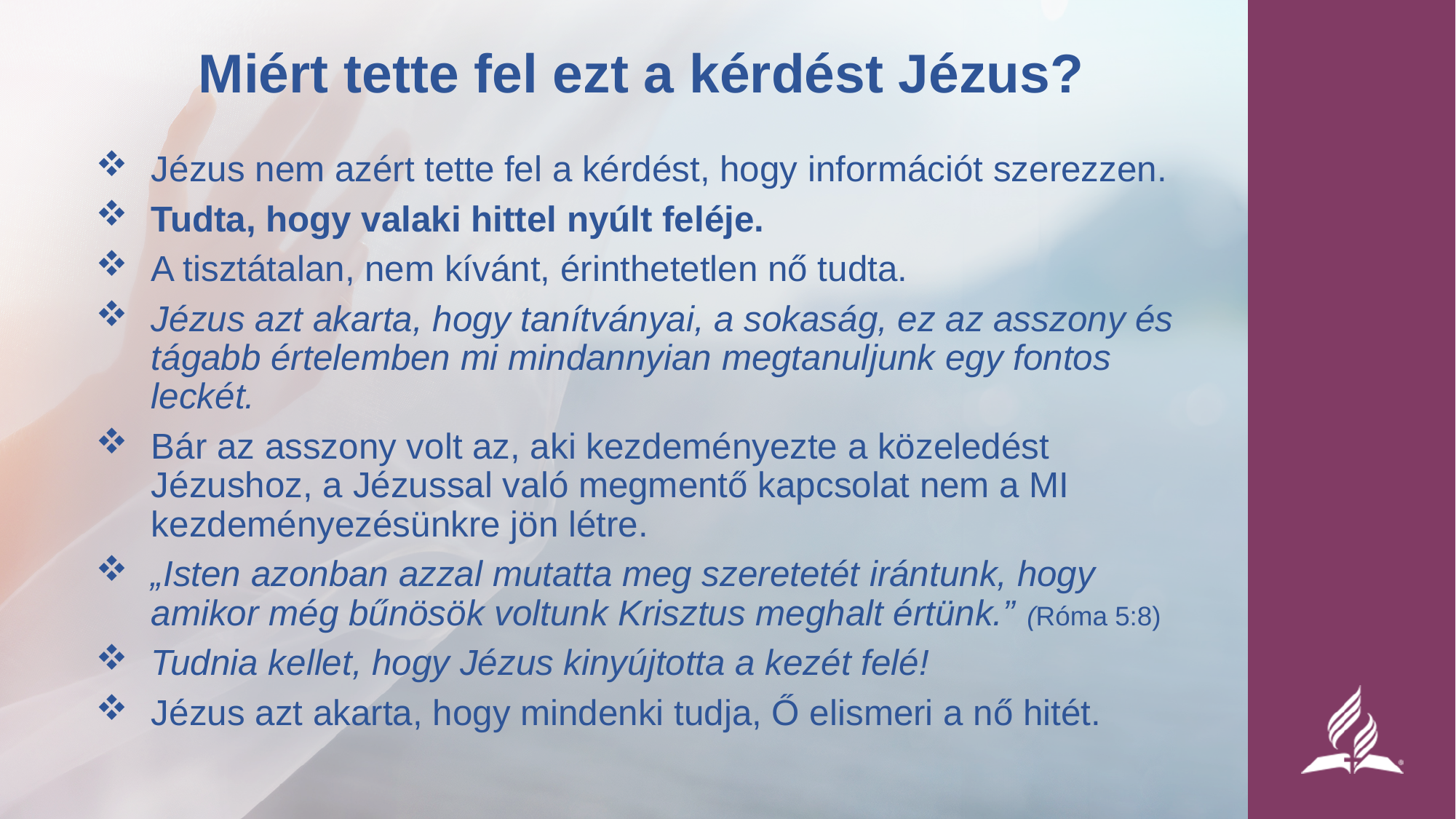

# Miért tette fel ezt a kérdést Jézus?
Jézus nem azért tette fel a kérdést, hogy információt szerezzen.
Tudta, hogy valaki hittel nyúlt feléje.
A tisztátalan, nem kívánt, érinthetetlen nő tudta.
Jézus azt akarta, hogy tanítványai, a sokaság, ez az asszony és tágabb értelemben mi mindannyian megtanuljunk egy fontos leckét.
Bár az asszony volt az, aki kezdeményezte a közeledést Jézushoz, a Jézussal való megmentő kapcsolat nem a MI kezdeményezésünkre jön létre.
„Isten azonban azzal mutatta meg szeretetét irántunk, hogy amikor még bűnösök voltunk Krisztus meghalt értünk.” (Róma 5:8)
Tudnia kellet, hogy Jézus kinyújtotta a kezét felé!
Jézus azt akarta, hogy mindenki tudja, Ő elismeri a nő hitét.